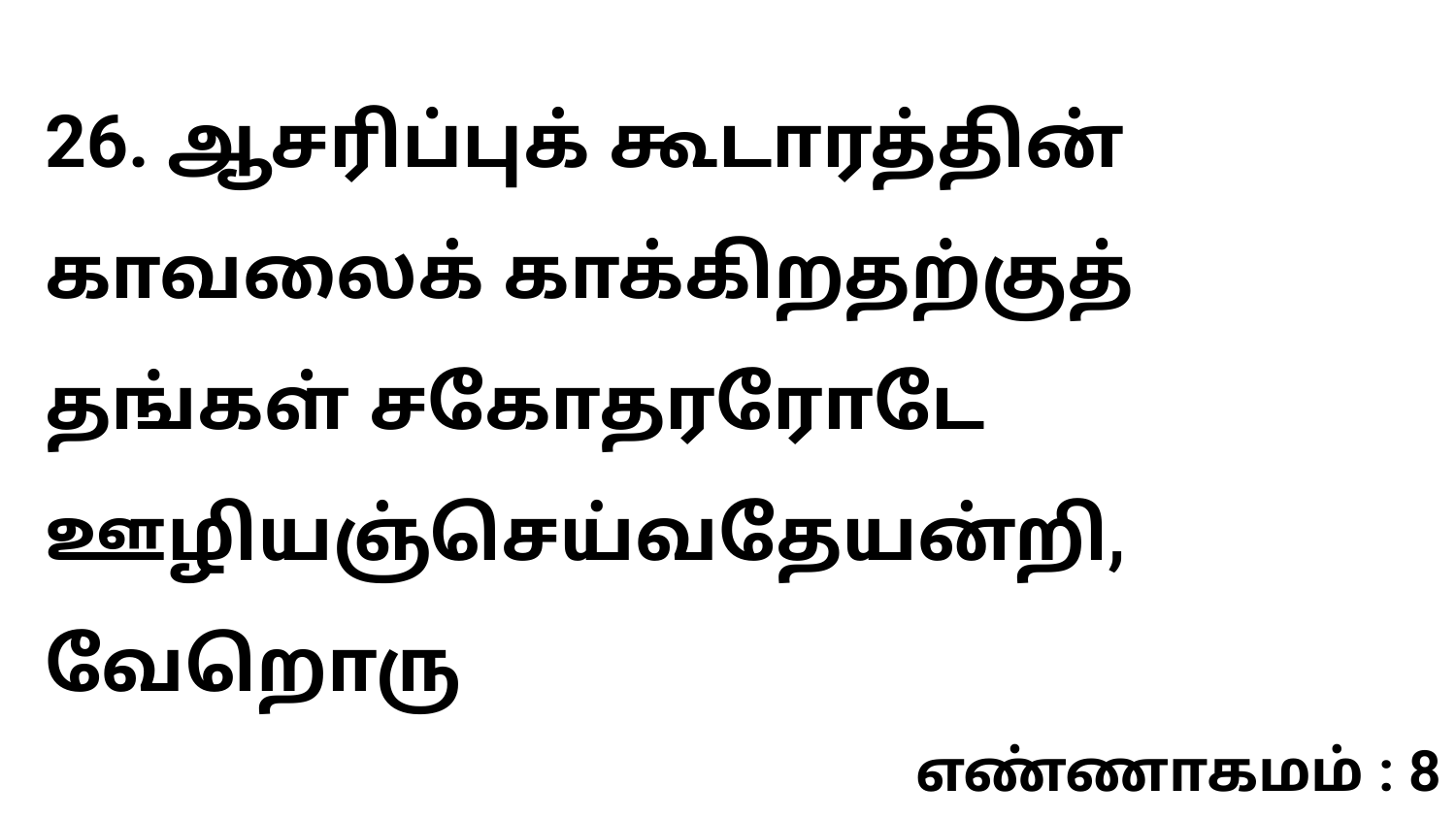

26. ஆசரிப்புக் கூடாரத்தின் காவலைக் காக்கிறதற்குத் தங்கள் சகோதரரோடே ஊழியஞ்செய்வதேயன்றி, வேறொரு
எண்ணாகமம் : 8